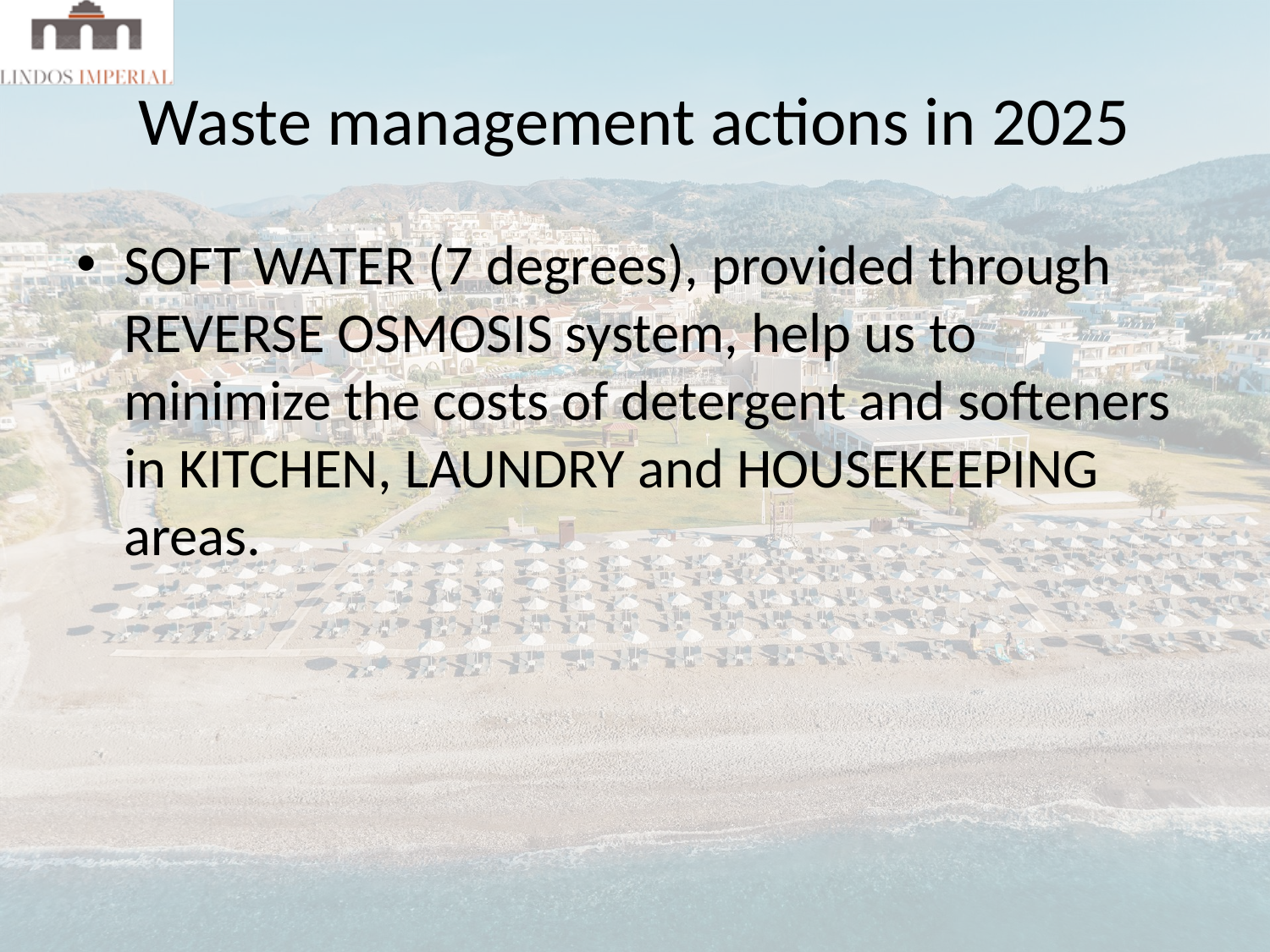

# Waste management actions in 2025
SOFT WATER (7 degrees), provided through REVERSE OSMOSIS system, help us to minimize the costs of detergent and softeners in KITCHEN, LAUNDRY and HOUSEKEEPING areas.